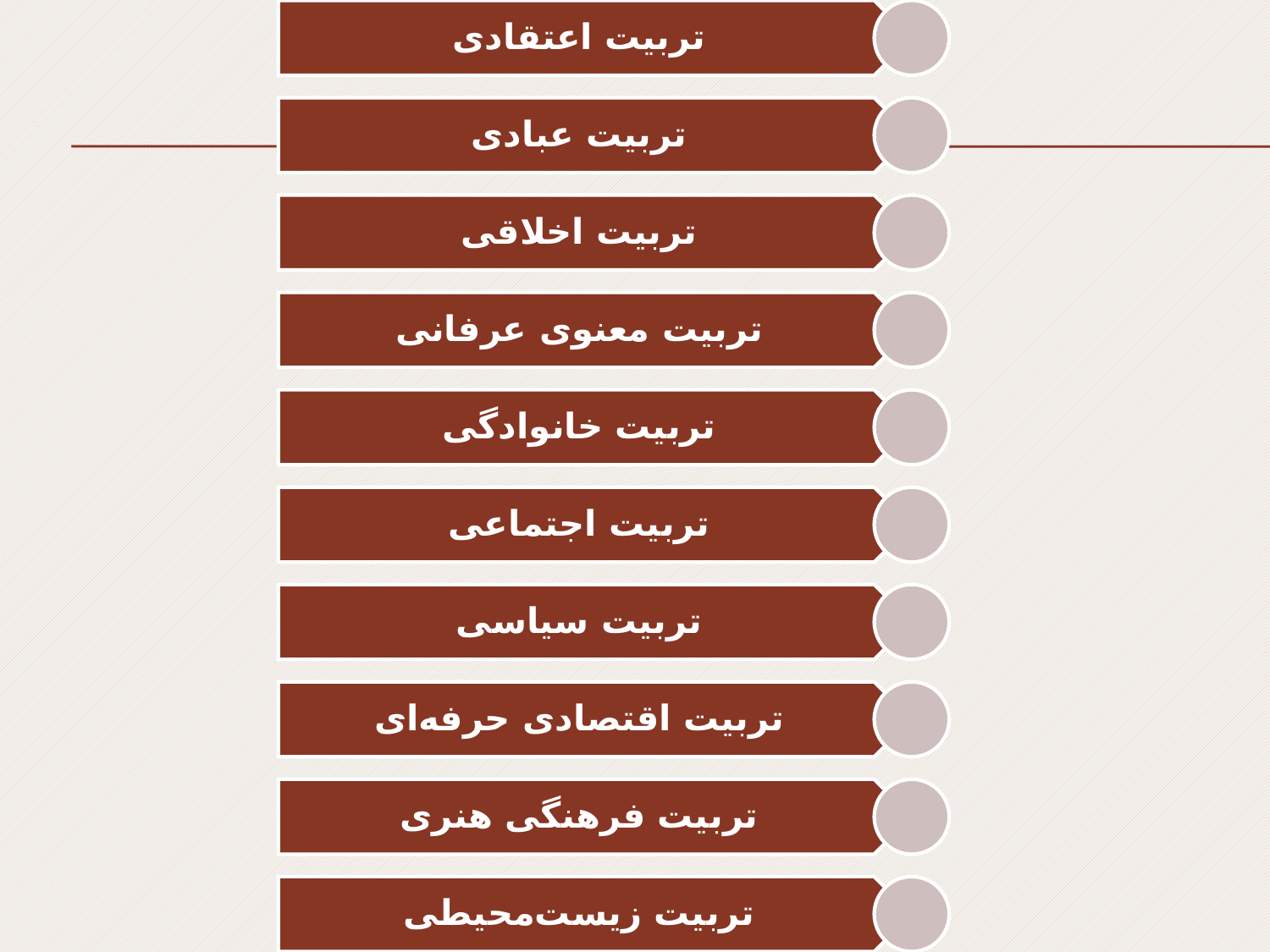

تربیت اعتقادی
تربیت عبادی
تربیت اخلاقی
تربیت معنوی عرفانی
تربیت خانوادگی
تربیت اجتماعی
تربیت سیاسی
تربیت اقتصادی حرفه‌ای
تربیت فرهنگی هنری
تربیت زیست‌محیطی